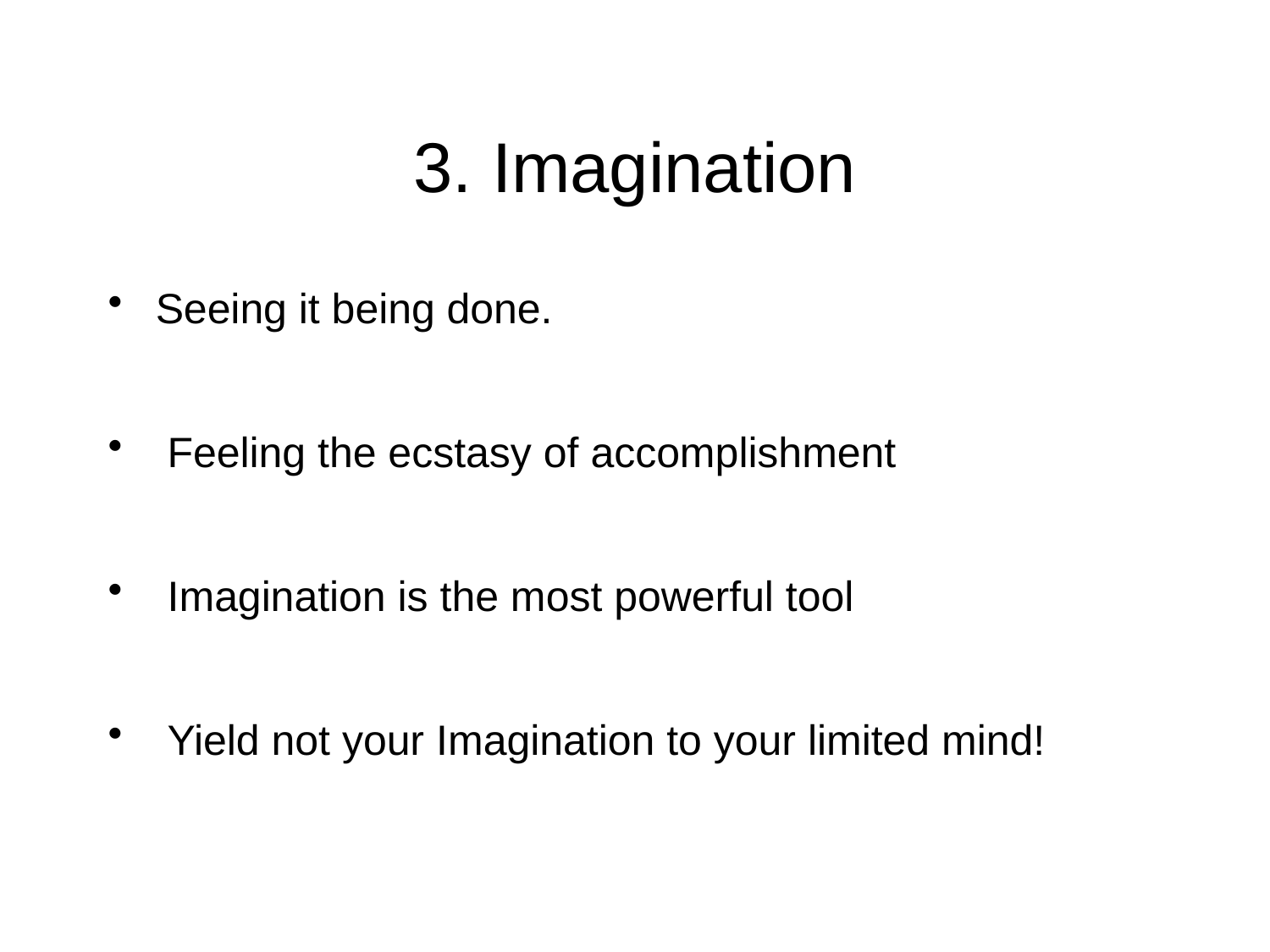

# 3. Imagination
Seeing it being done.

 Feeling the ecstasy of accomplishment

 Imagination is the most powerful tool

 Yield not your Imagination to your limited mind!